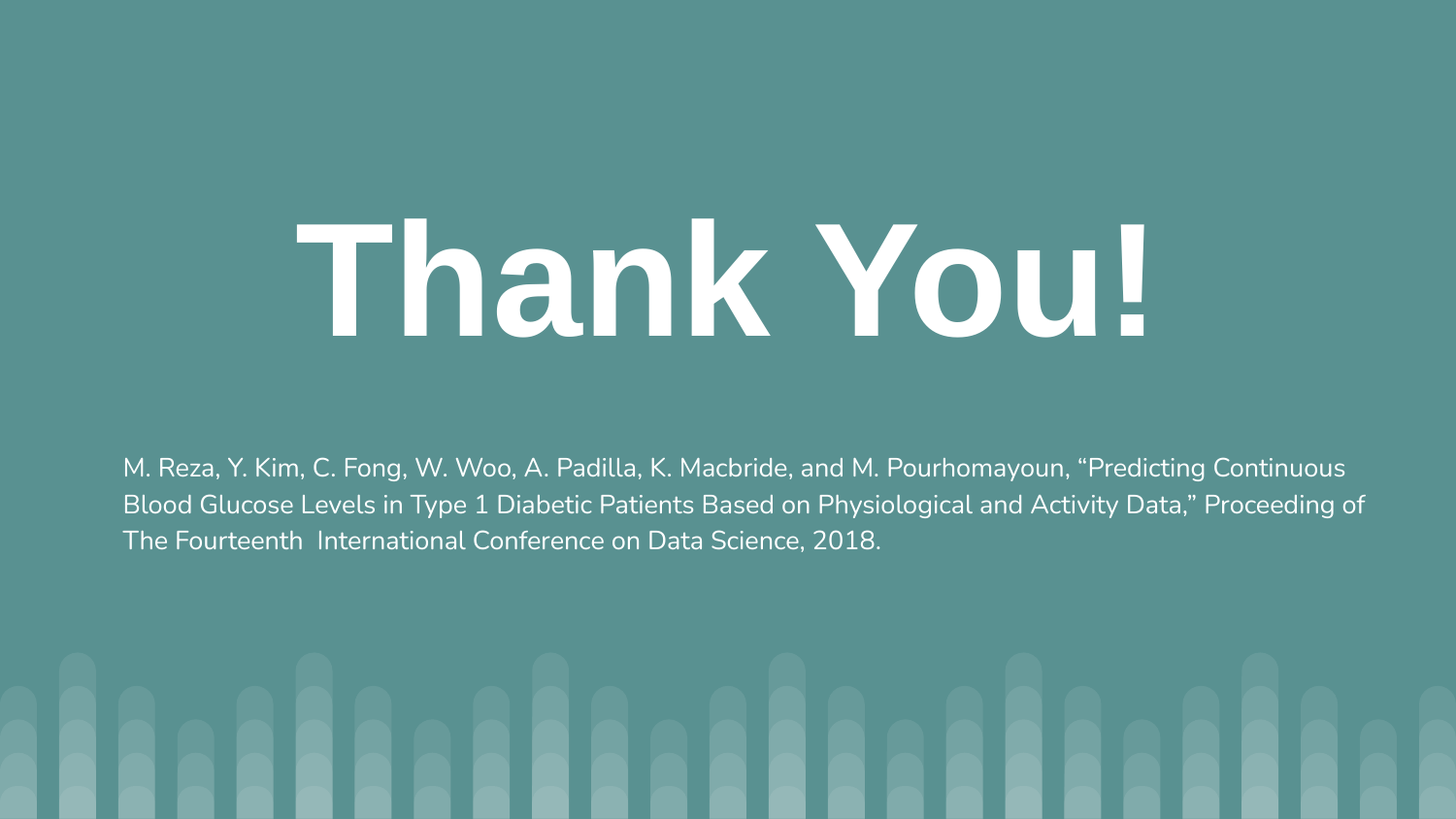

# Thank You!
M. Reza, Y. Kim, C. Fong, W. Woo, A. Padilla, K. Macbride, and M. Pourhomayoun, “Predicting Continuous Blood Glucose Levels in Type 1 Diabetic Patients Based on Physiological and Activity Data,” Proceeding of The Fourteenth  International Conference on Data Science, 2018.